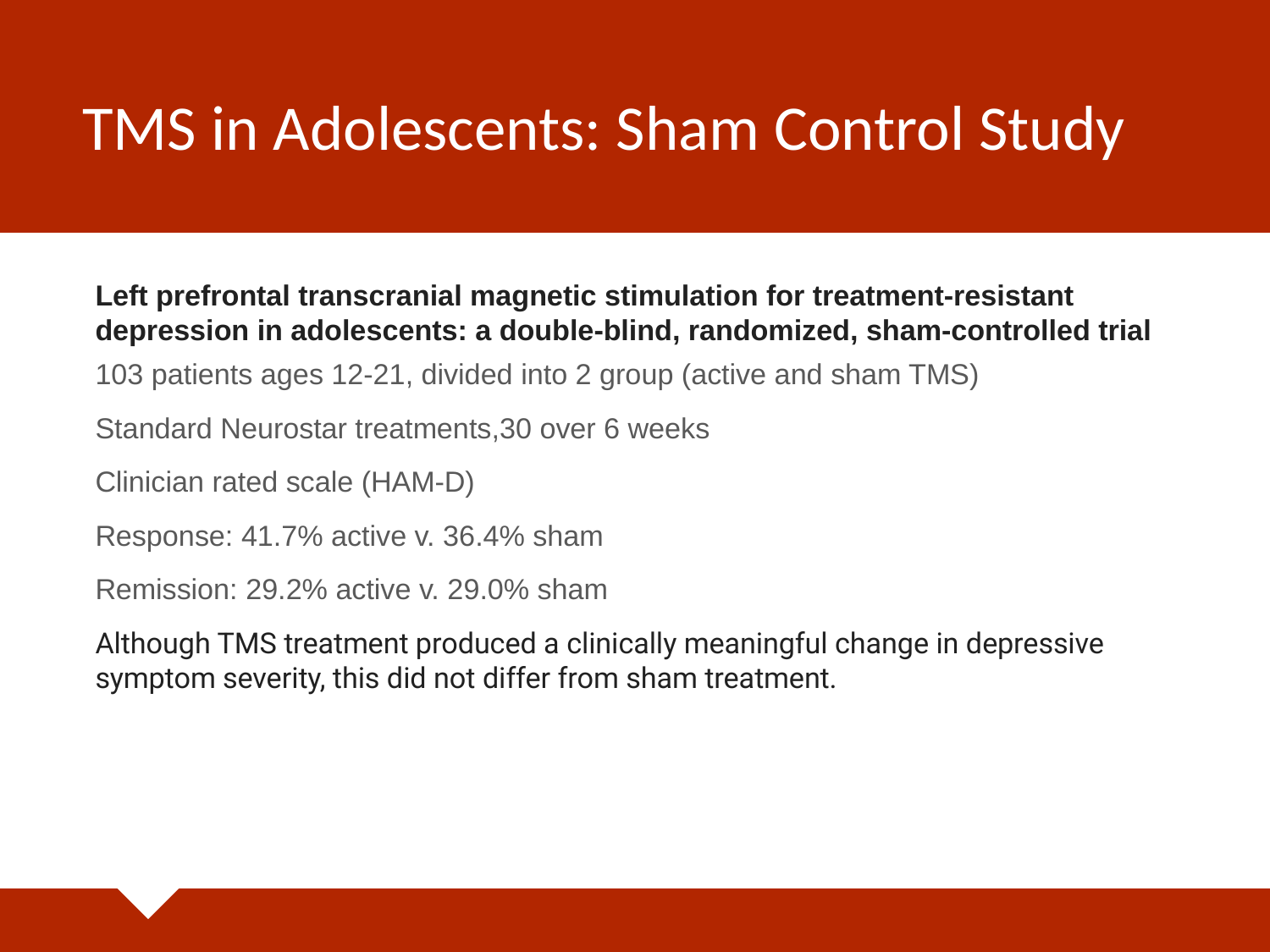

# TMS in Adolescents: Sham Control Study
Left prefrontal transcranial magnetic stimulation for treatment-resistant depression in adolescents: a double-blind, randomized, sham-controlled trial
103 patients ages 12-21, divided into 2 group (active and sham TMS)
Standard Neurostar treatments,30 over 6 weeks
Clinician rated scale (HAM-D)
Response: 41.7% active v. 36.4% sham
Remission: 29.2% active v. 29.0% sham
Although TMS treatment produced a clinically meaningful change in depressive symptom severity, this did not differ from sham treatment.